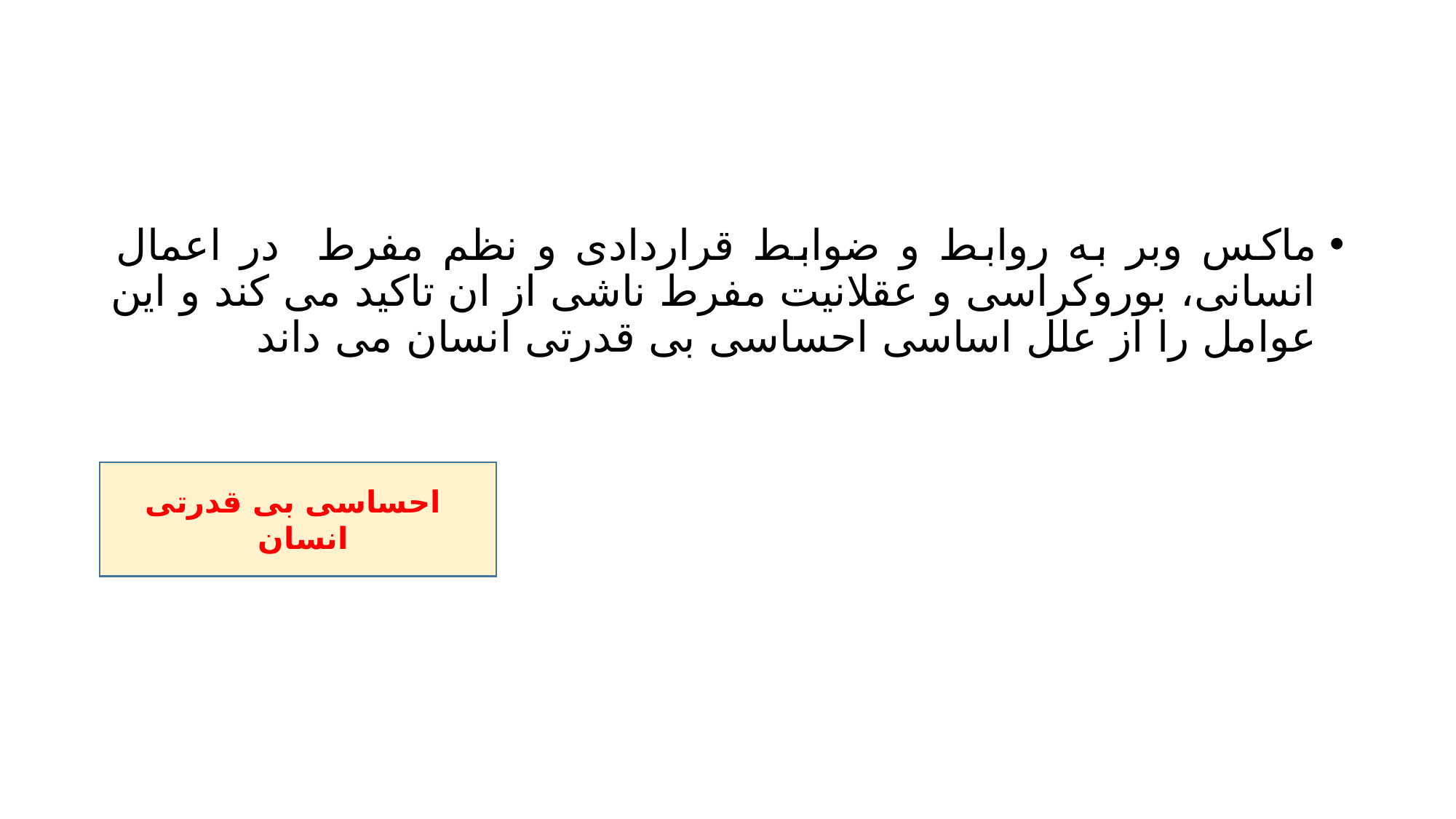

#
ماکس وبر به روابط و ضوابط قراردادی و نظم مفرط  در اعمال انسانی، بوروکراسی و عقلانیت مفرط ناشی از ان تاکید می کند و این عوامل را از علل اساسی احساسی بی قدرتی انسان می داند
 احساسی بی قدرتی انسان